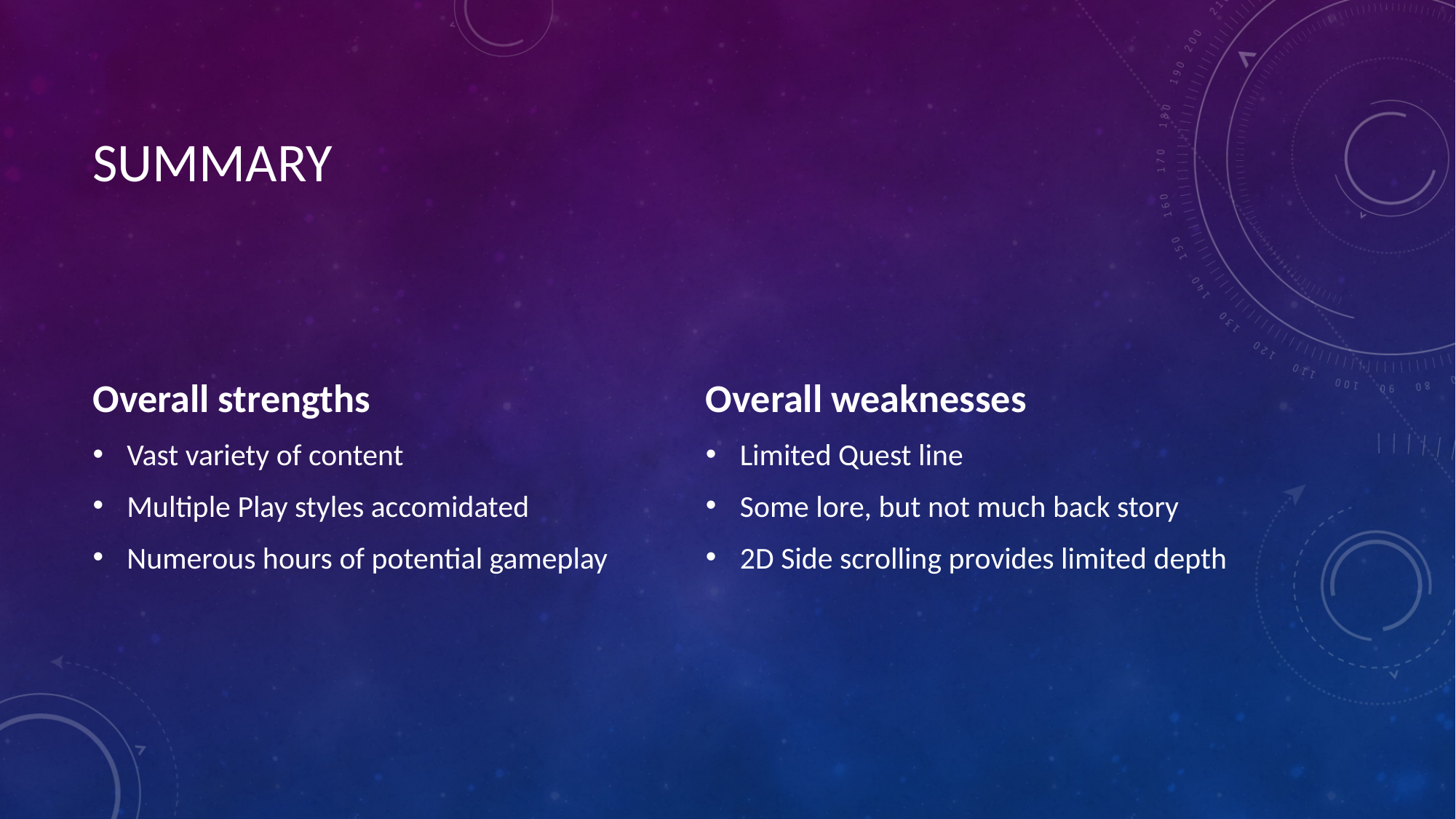

# Summary
Overall strengths
Vast variety of content
Multiple Play styles accomidated
Numerous hours of potential gameplay
Overall weaknesses
Limited Quest line
Some lore, but not much back story
2D Side scrolling provides limited depth